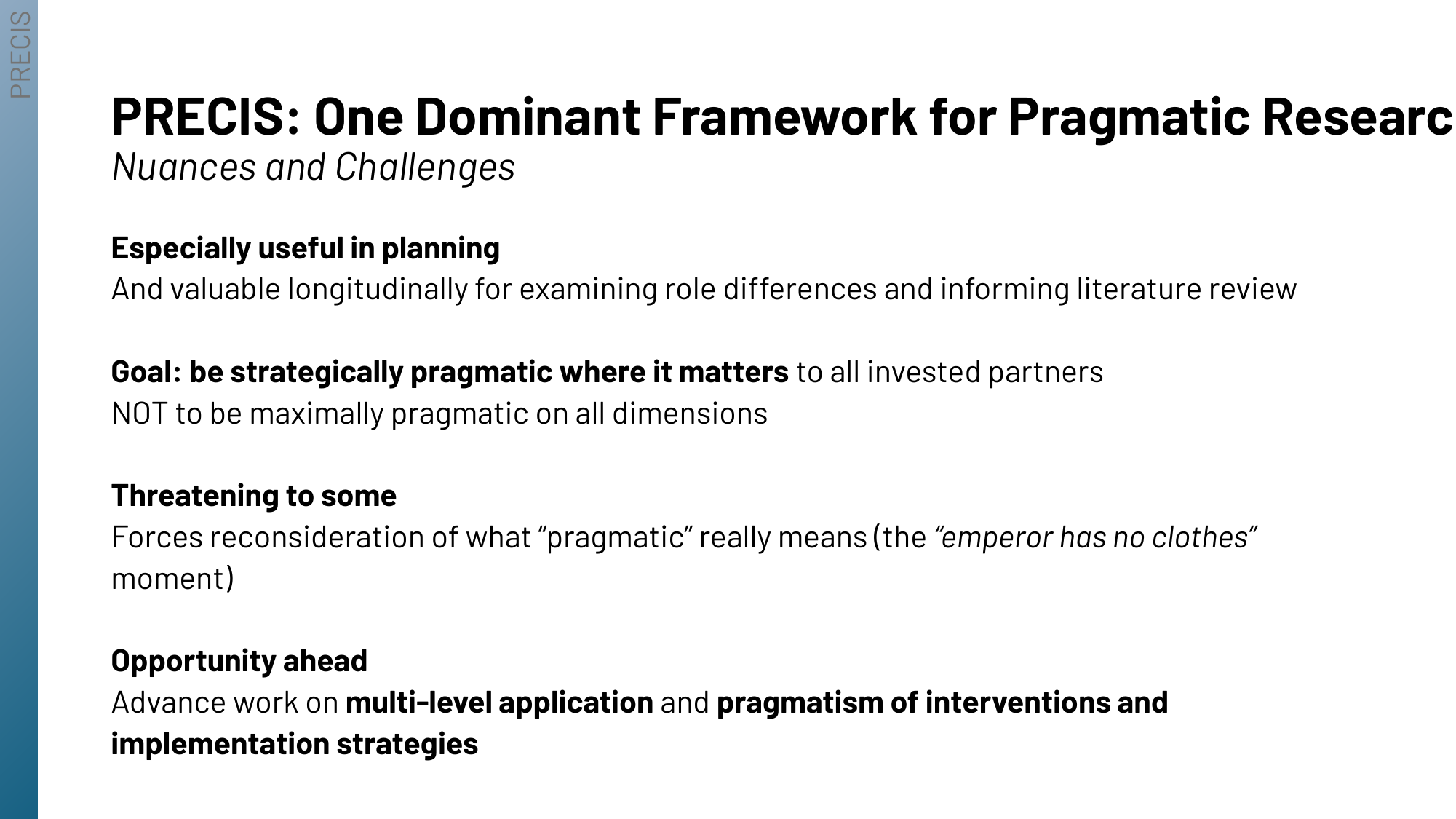

PRECIS
PRECIS: One Dominant Framework for Pragmatic Research
Nuances and Challenges
Especially useful in planning
And valuable longitudinally for examining role differences and informing literature review

Goal: be strategically pragmatic where it matters to all invested partners
NOT to be maximally pragmatic on all dimensions

Threatening to some
Forces reconsideration of what “pragmatic” really means (the “emperor has no clothes” moment)

Opportunity ahead
Advance work on multi‑level application and pragmatism of interventions and implementation strategies